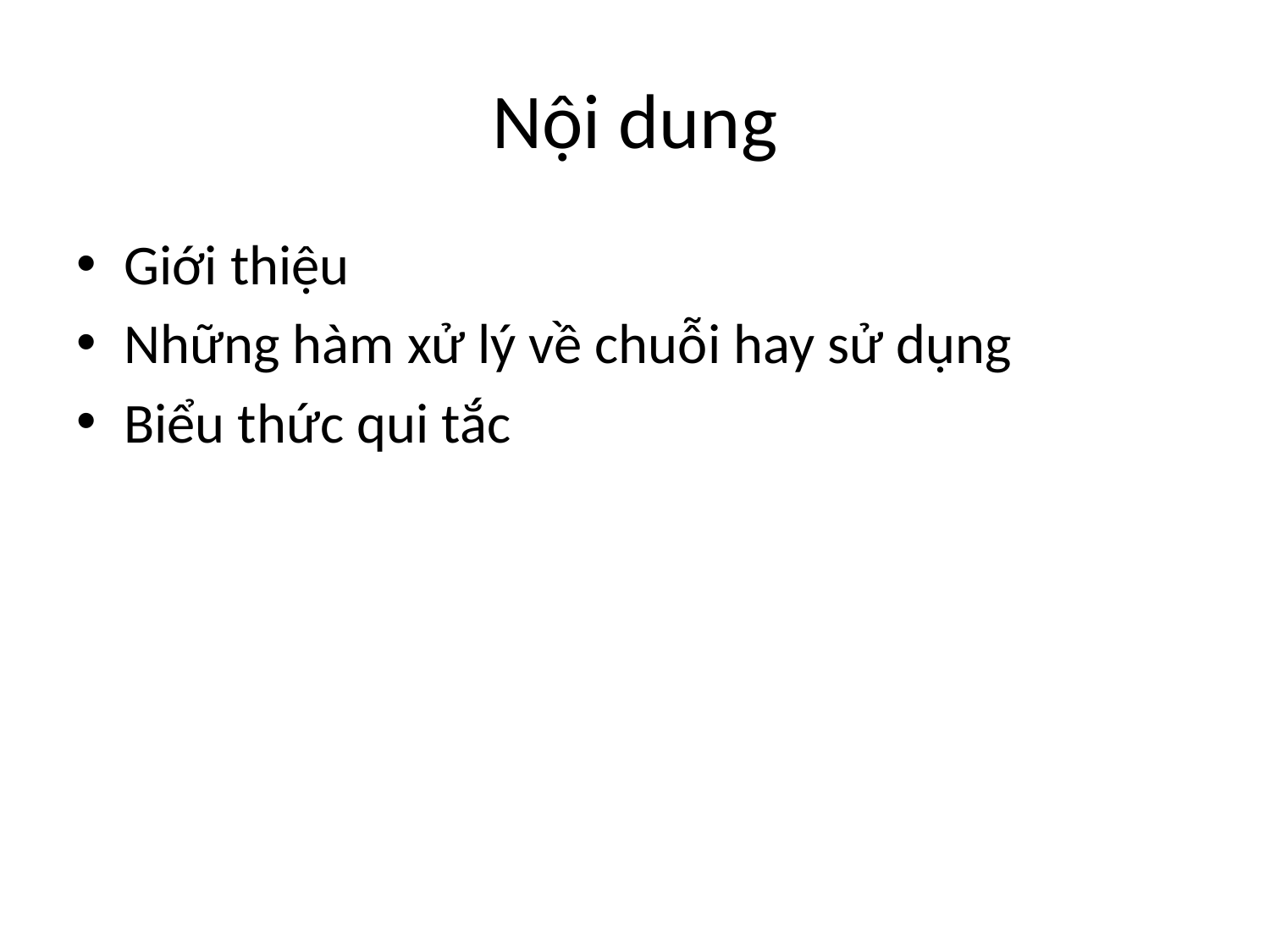

# Nội dung
Giới thiệu
Những hàm xử lý về chuỗi hay sử dụng
Biểu thức qui tắc